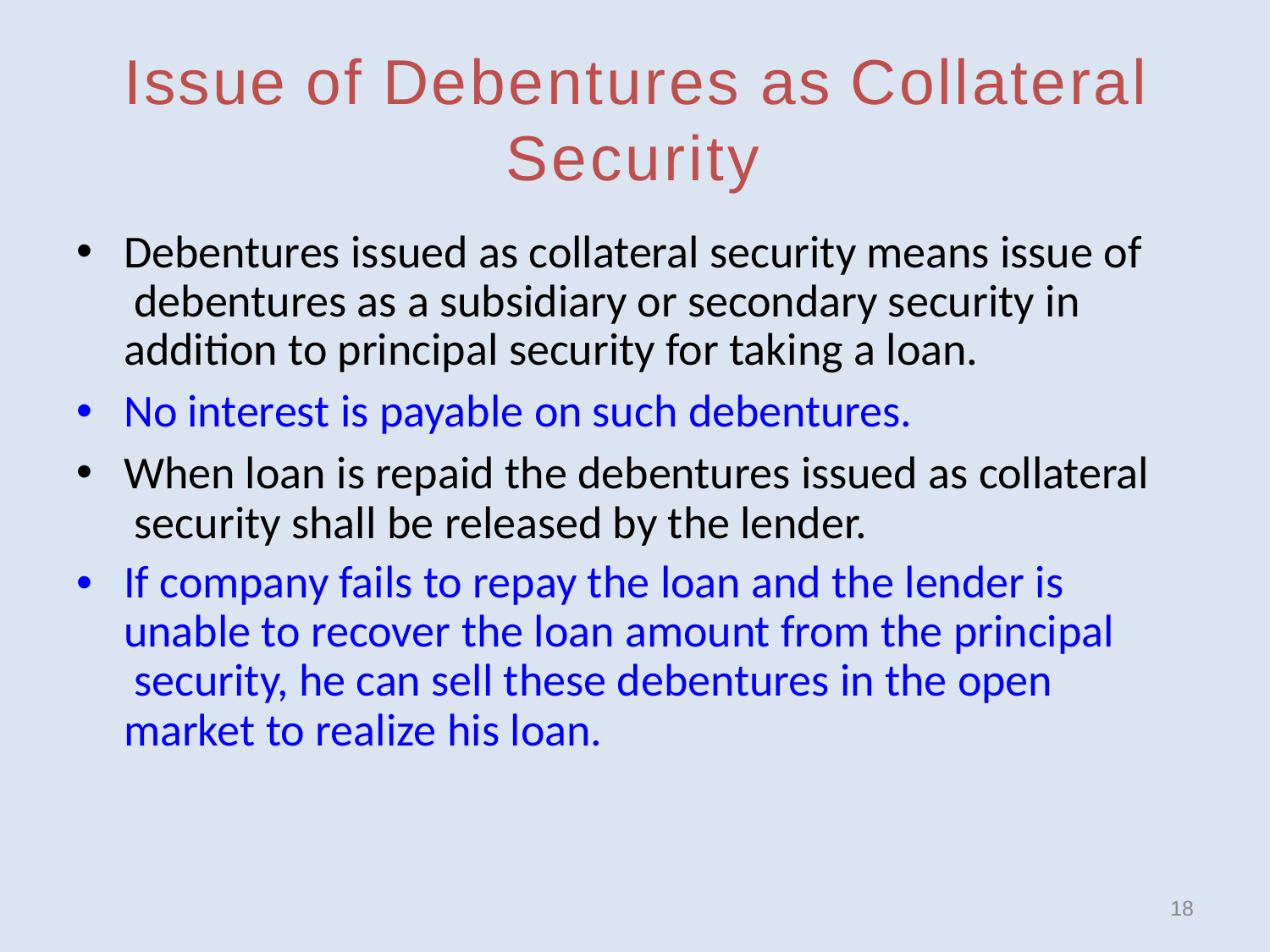

# Issue of Debentures as Collateral  Security
•
Debentures issued as collateral security means issue of  debentures as a subsidiary or secondary security in  addition to principal security for taking a loan.
No interest is payable on such debentures.
When loan is repaid the debentures issued as collateral  security shall be released by the lender.
If company fails to repay the loan and the lender is  unable to recover the loan amount from the principal  security, he can sell these debentures in the open  market to realize his loan.
•
•
•
18